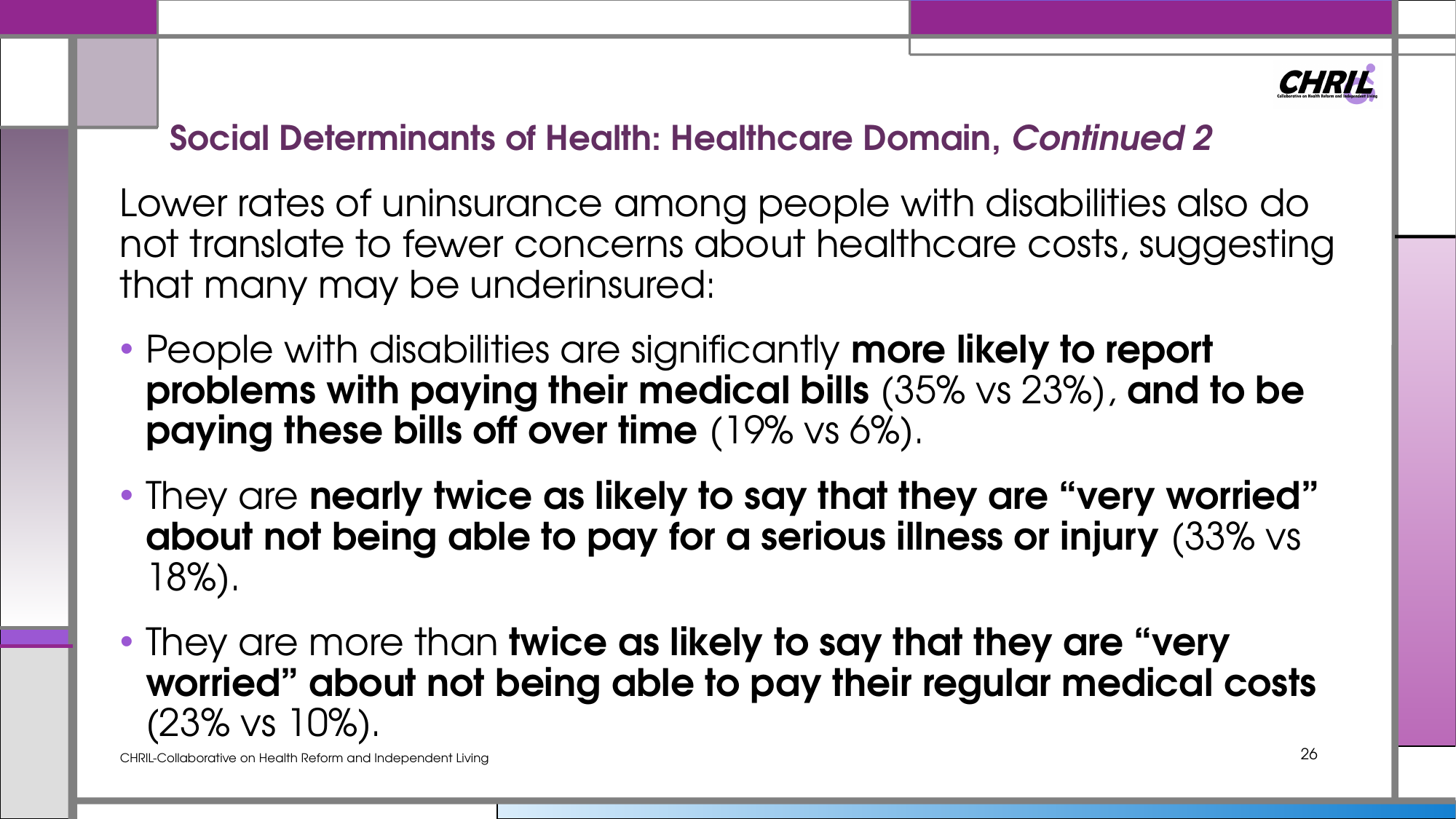

# Social Determinants of Health: Healthcare Domain, Continued 2
Lower rates of uninsurance among people with disabilities also do not translate to fewer concerns about healthcare costs, suggesting that many may be underinsured:
People with disabilities are significantly more likely to report problems with paying their medical bills (35% vs 23%), and to be paying these bills off over time (19% vs 6%).
They are nearly twice as likely to say that they are “very worried” about not being able to pay for a serious illness or injury (33% vs 18%).
They are more than twice as likely to say that they are “very worried” about not being able to pay their regular medical costs (23% vs 10%).

CHRIL-Collaborative on Health Reform and Independent Living
26